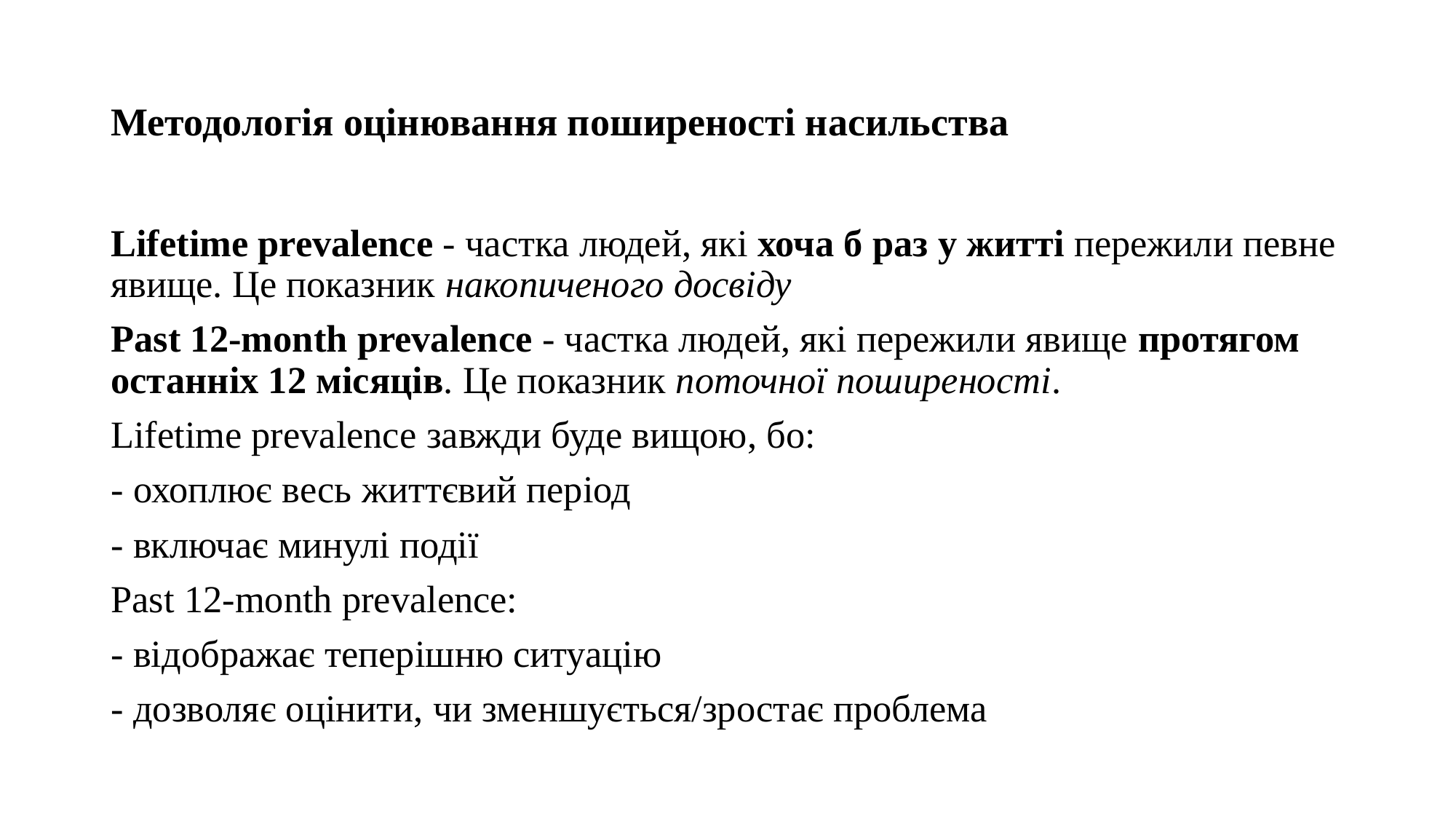

# Методологія оцінювання поширеності насильства
Lifetime prevalence - частка людей, які хоча б раз у житті пережили певне явище. Це показник накопиченого досвіду
Past 12-month prevalence - частка людей, які пережили явище протягом останніх 12 місяців. Це показник поточної поширеності.
Lifetime prevalence завжди буде вищою, бо:
- охоплює весь життєвий період
- включає минулі події
Past 12-month prevalence:
- відображає теперішню ситуацію
- дозволяє оцінити, чи зменшується/зростає проблема